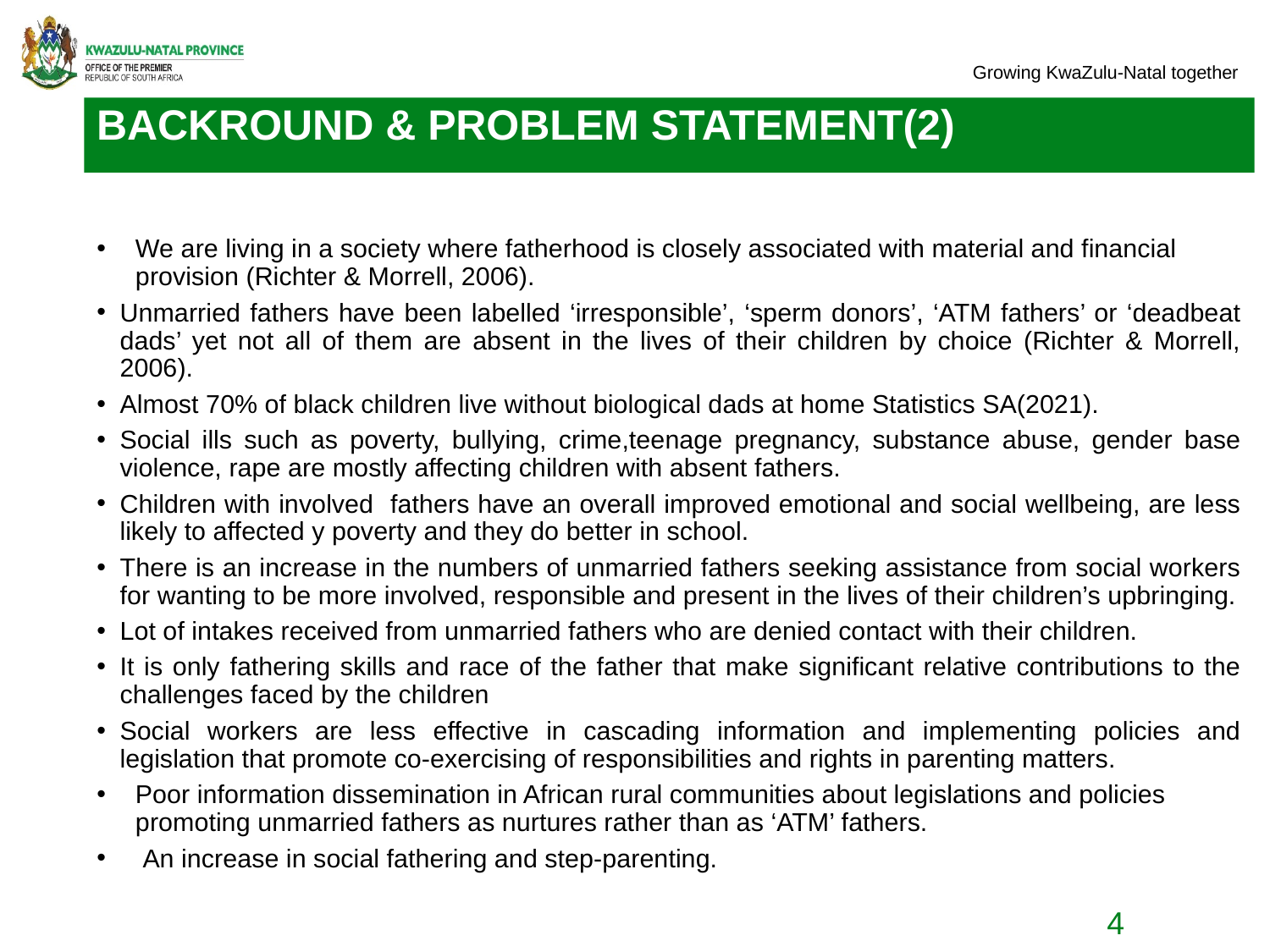

# BACKROUND & PROBLEM STATEMENT(2)

We are living in a society where fatherhood is closely associated with material and financial provision (Richter & Morrell, 2006).
Unmarried fathers have been labelled ‘irresponsible’, ‘sperm donors’, ‘ATM fathers’ or ‘deadbeat dads’ yet not all of them are absent in the lives of their children by choice (Richter & Morrell, 2006).
Almost 70% of black children live without biological dads at home Statistics SA(2021).
Social ills such as poverty, bullying, crime,teenage pregnancy, substance abuse, gender base violence, rape are mostly affecting children with absent fathers.
Children with involved  fathers have an overall improved emotional and social wellbeing, are less likely to affected y poverty and they do better in school.
There is an increase in the numbers of unmarried fathers seeking assistance from social workers for wanting to be more involved, responsible and present in the lives of their children’s upbringing.
Lot of intakes received from unmarried fathers who are denied contact with their children.
It is only fathering skills and race of the father that make significant relative contributions to the challenges faced by the children
Social workers are less effective in cascading information and implementing policies and legislation that promote co-exercising of responsibilities and rights in parenting matters.
Poor information dissemination in African rural communities about legislations and policies promoting unmarried fathers as nurtures rather than as ‘ATM’ fathers.
 An increase in social fathering and step-parenting.

4